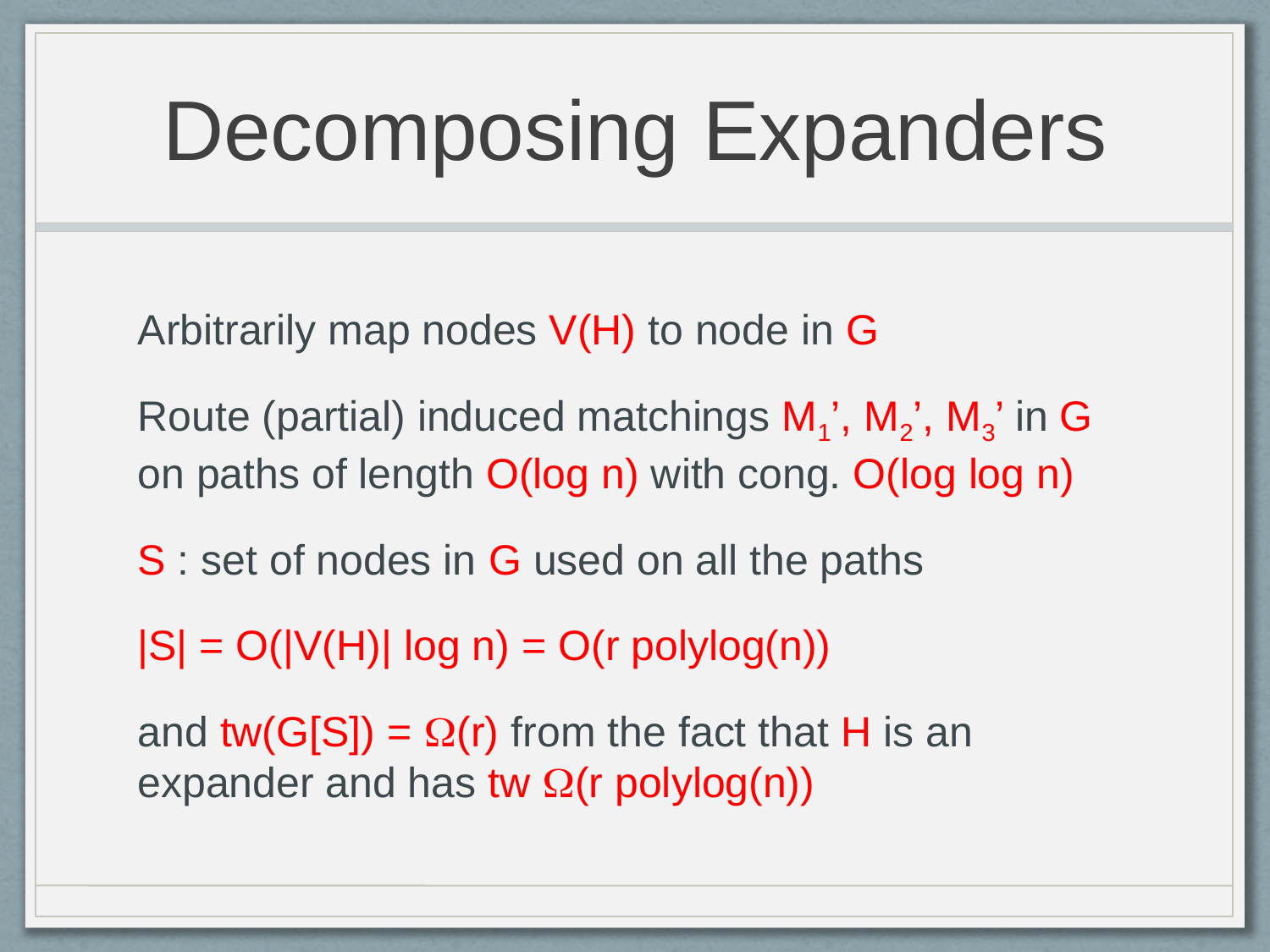

# Decomposing Expanders
Arbitrarily map nodes V(H) to node in G
Route (partial) induced matchings M1’, M2’, M3’ in G on paths of length O(log n) with cong. O(log log n)
S : set of nodes in G used on all the paths
|S| = O(|V(H)| log n) = O(r polylog(n))
and tw(G[S]) = Ω(r) from the fact that H is an expander and has tw Ω(r polylog(n))